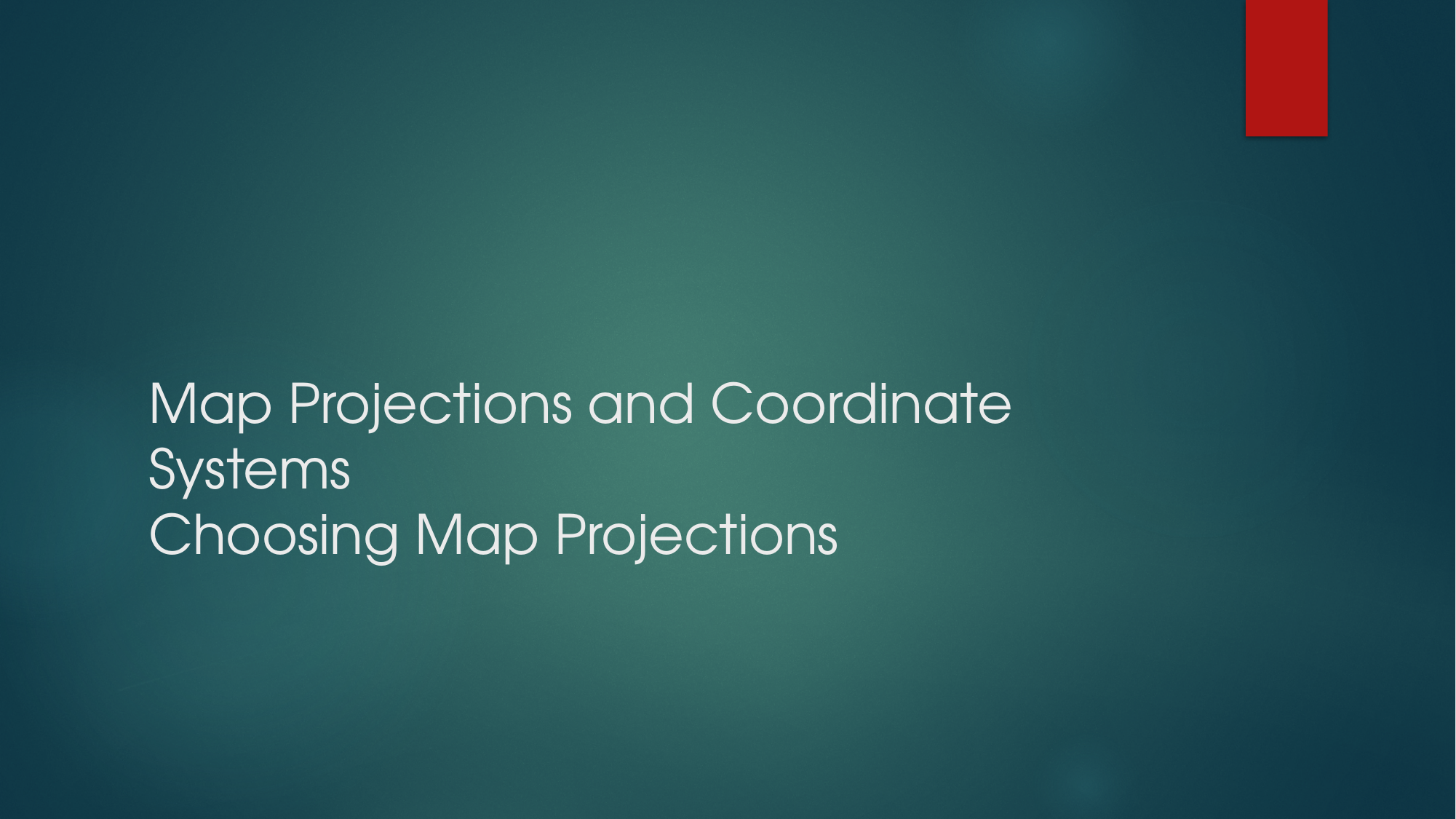

# Map Projections and Coordinate Systems Choosing Map Projections